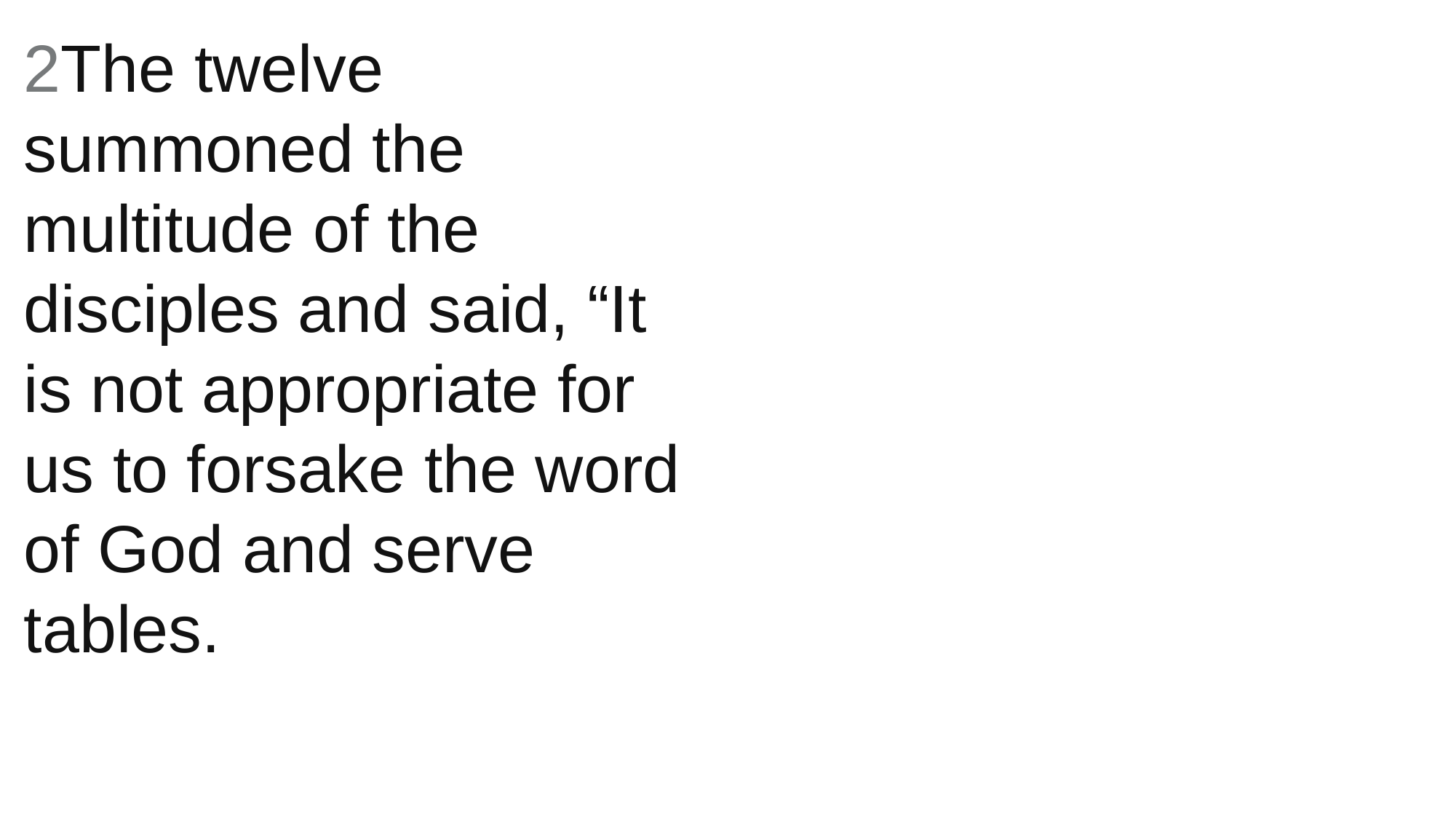

2The twelve summoned the multitude of the disciples and said, “It is not appropriate for us to forsake the word of God and serve tables.